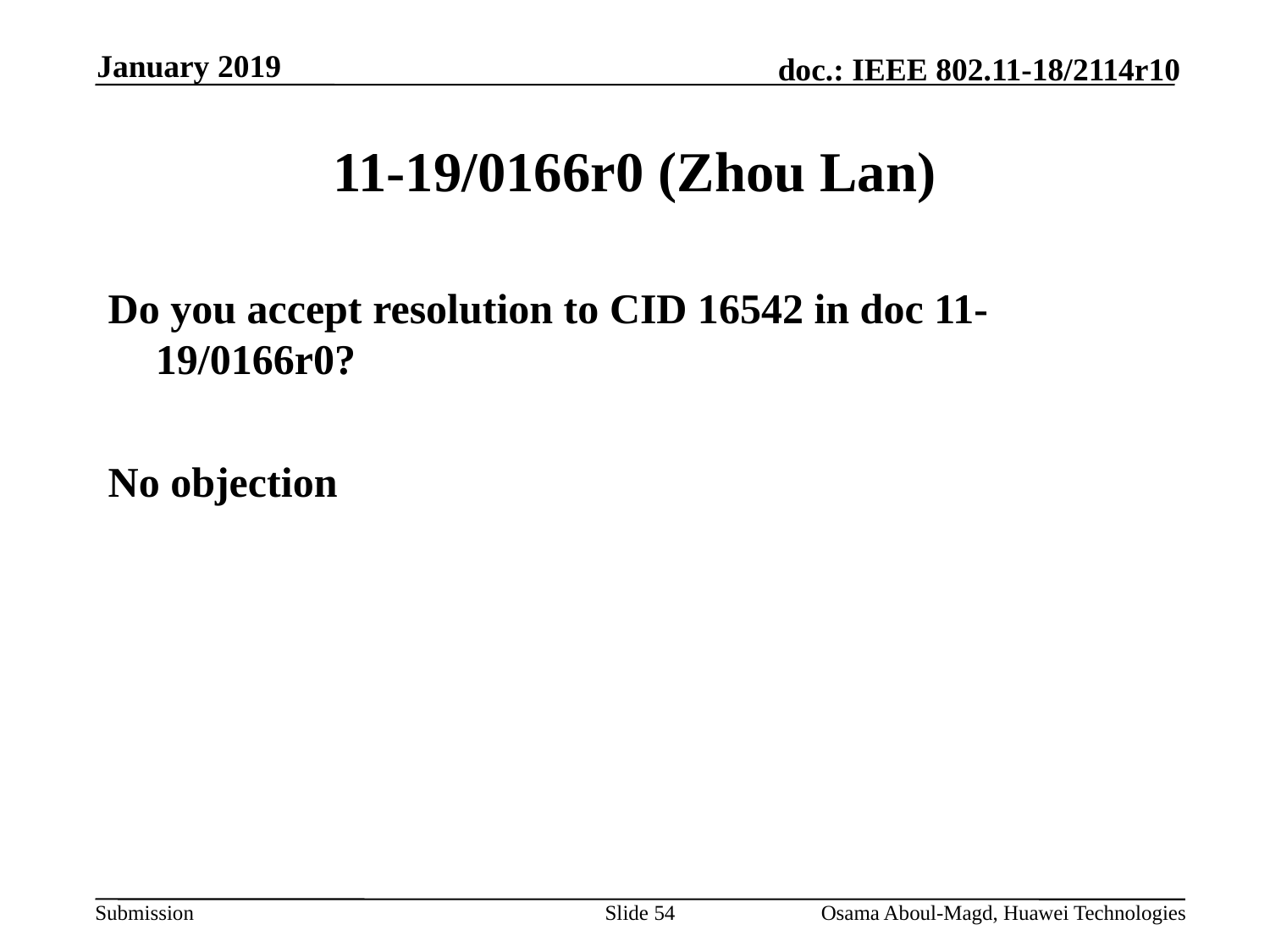

January 2019
# 11-19/0166r0 (Zhou Lan)
Do you accept resolution to CID 16542 in doc 11-19/0166r0?

No objection
Slide 54
Osama Aboul-Magd, Huawei Technologies